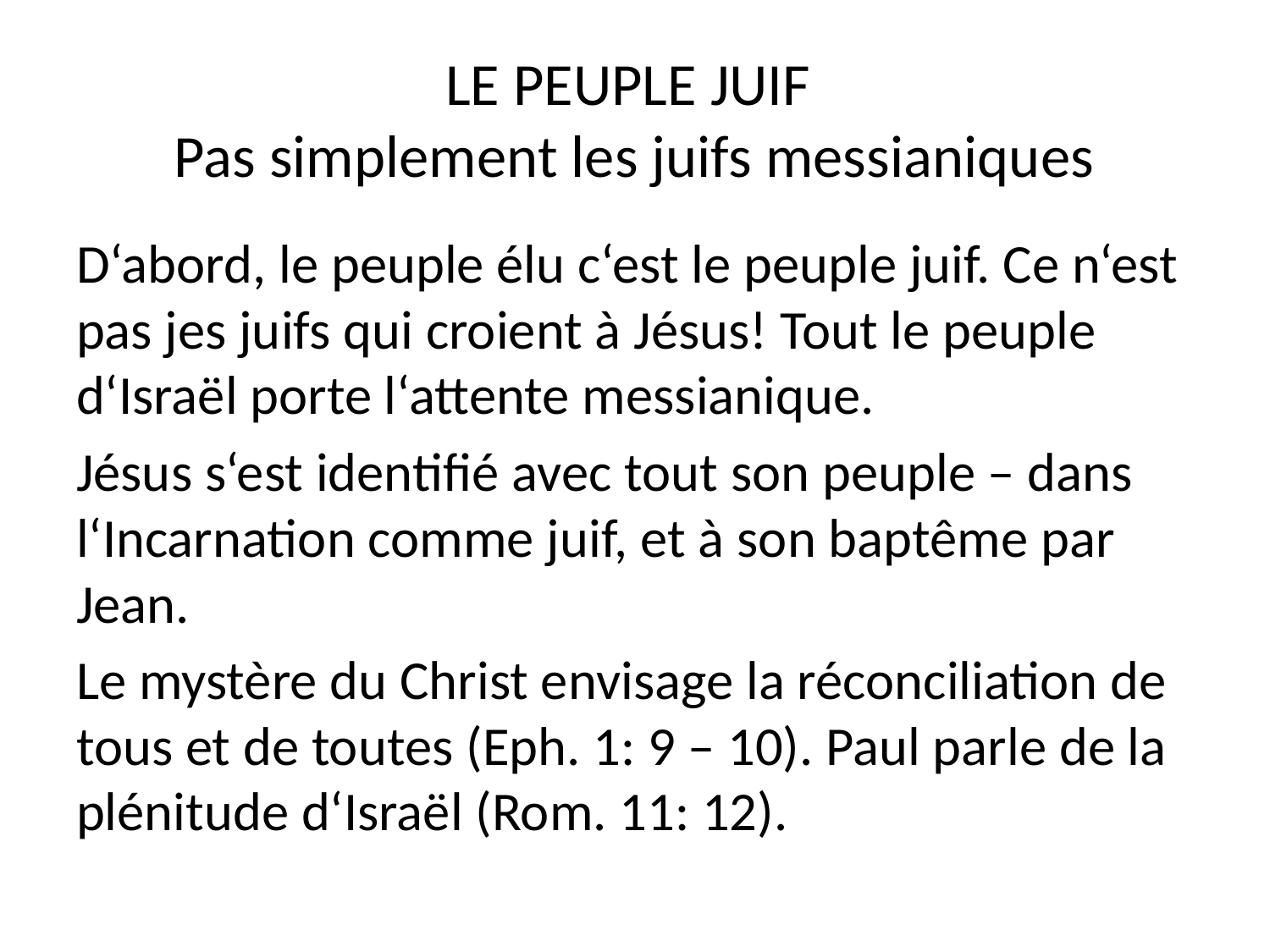

# LE PEUPLE JUIF Pas simplement les juifs messianiques
D‘abord, le peuple élu c‘est le peuple juif. Ce n‘est pas jes juifs qui croient à Jésus! Tout le peuple d‘Israël porte l‘attente messianique.
Jésus s‘est identifié avec tout son peuple – dans l‘Incarnation comme juif, et à son baptême par Jean.
Le mystère du Christ envisage la réconciliation de tous et de toutes (Eph. 1: 9 – 10). Paul parle de la plénitude d‘Israël (Rom. 11: 12).